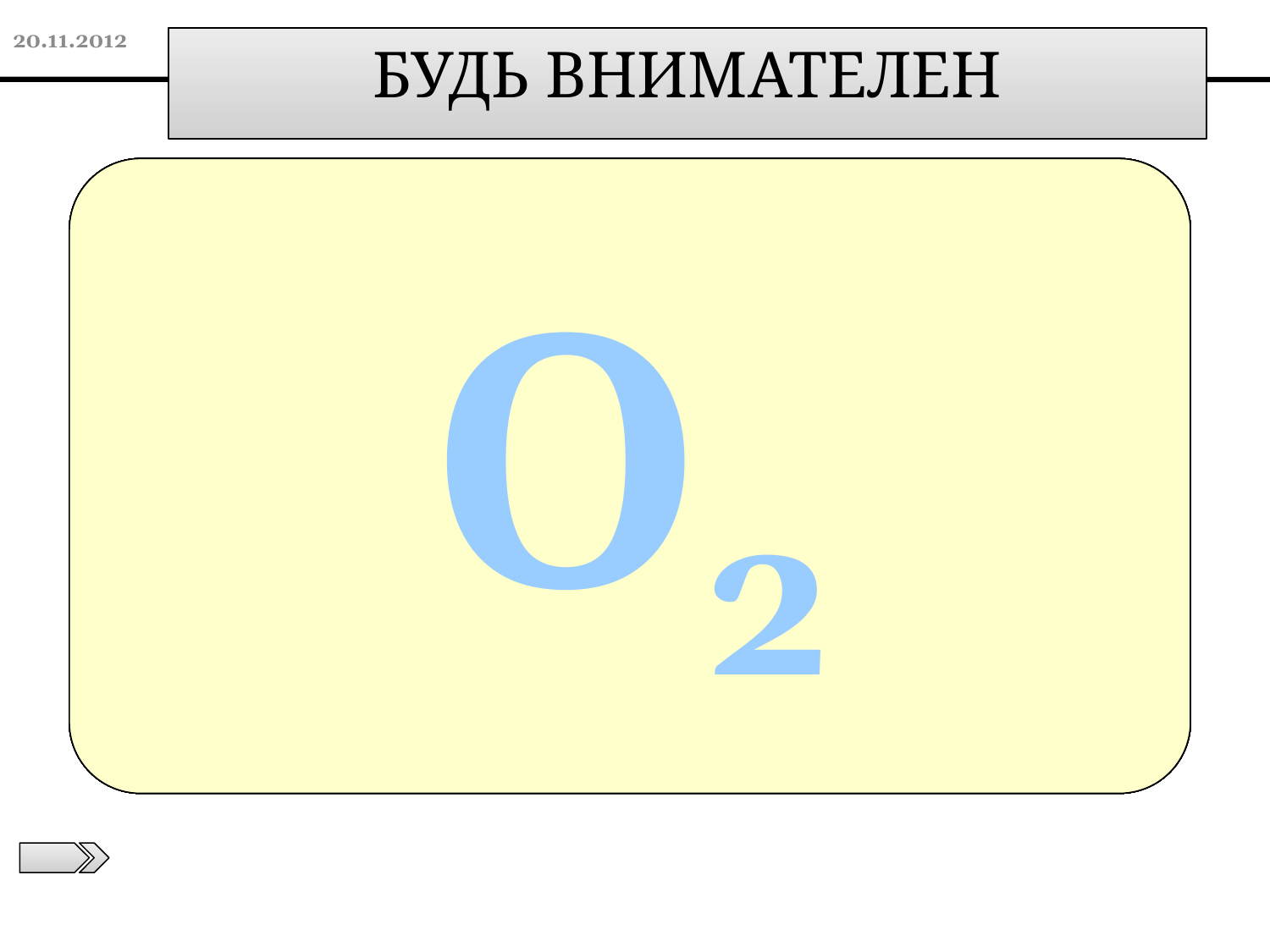

20.11.2012
БУДЬ ВНИМАТЕЛЕН
 Н2О
AgNO3
Al
С
HCl
СaCО3
Сu
NaCl
Mg
О2
СО